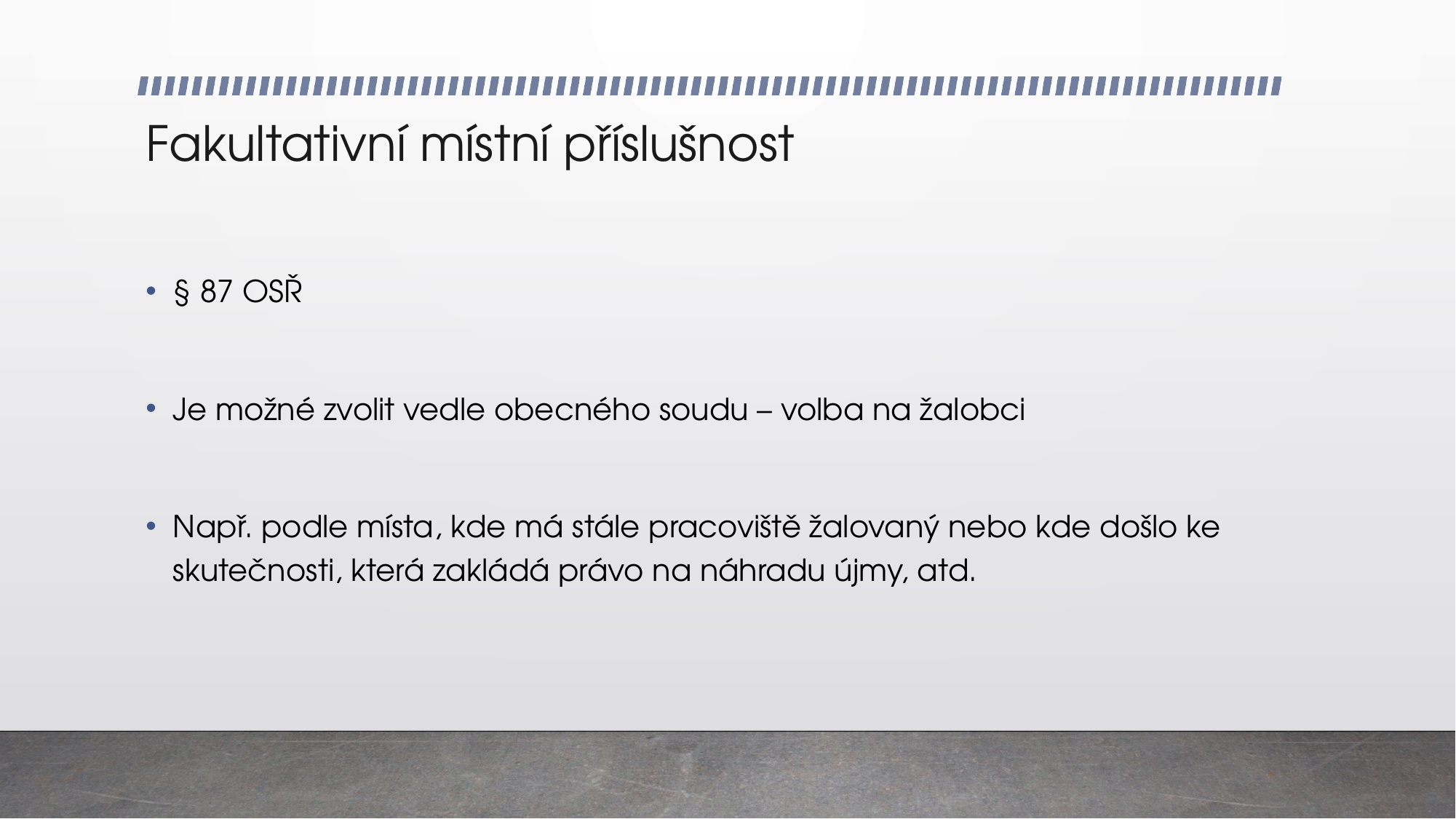

# Fakultativní místní příslušnost
§ 87 OSŘ

Je možné zvolit vedle obecného soudu – volba na žalobci

Např. podle místa, kde má stále pracoviště žalovaný nebo kde došlo ke skutečnosti, která zakládá právo na náhradu újmy, atd.